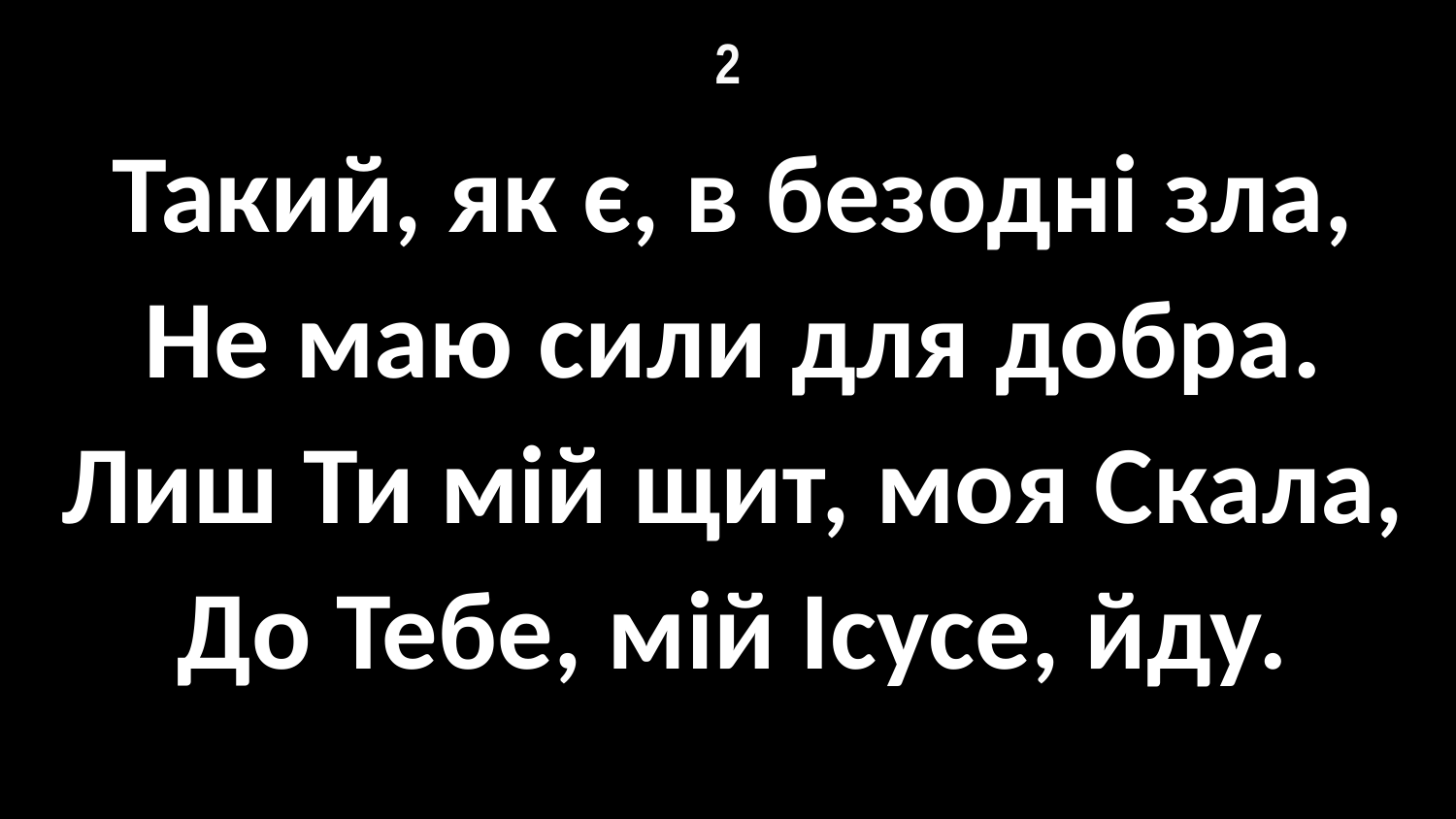

# 2
Такий, як є, в безодні зла,
Не маю сили для добра.
Лиш Ти мій щит, моя Скала,
До Тебе, мій Ісусе, йду.